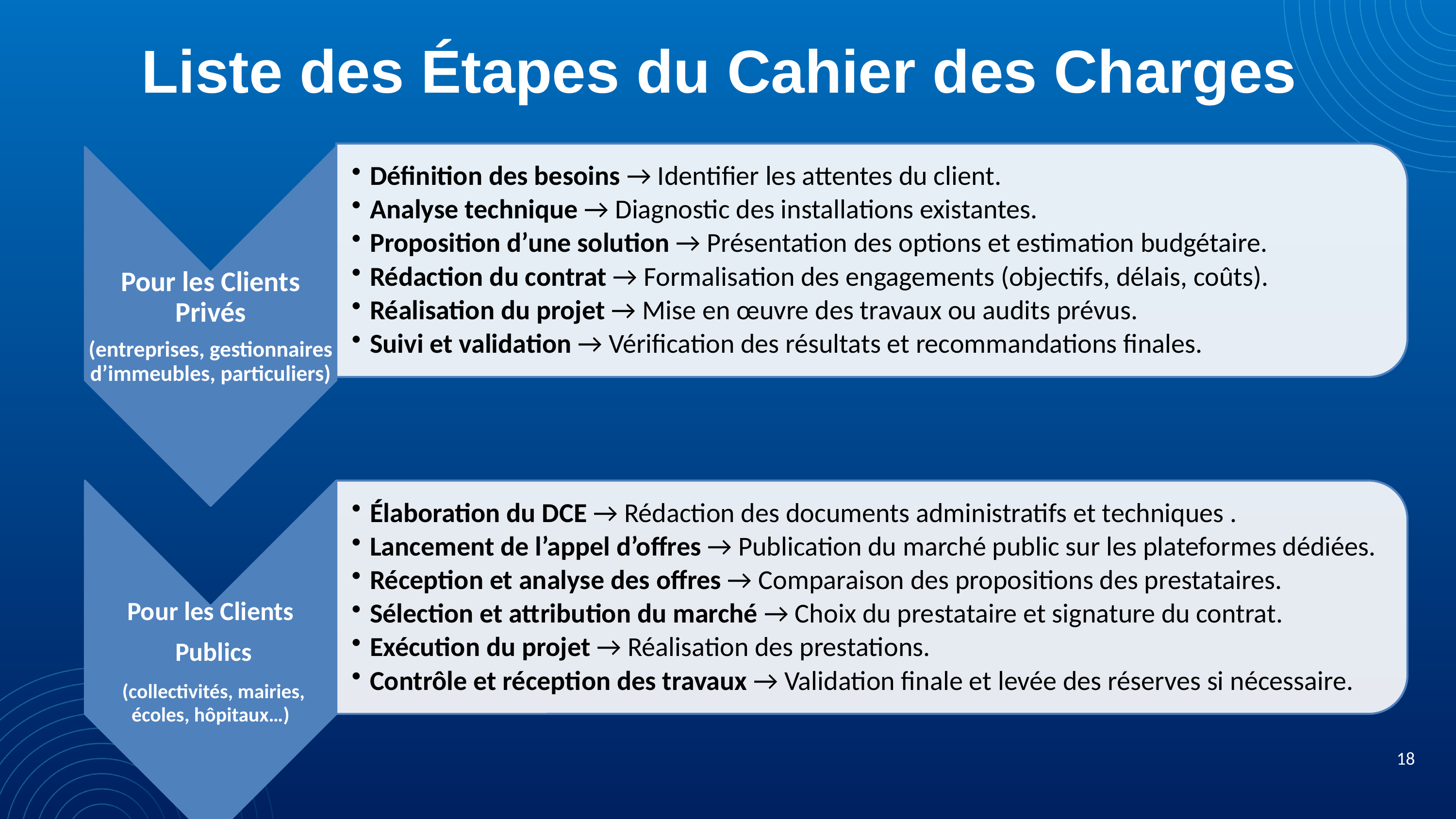

Liste des Étapes du Cahier des Charges
Pour les Clients Privés
(entreprises, gestionnaires d’immeubles, particuliers)
Définition des besoins → Identifier les attentes du client.
Analyse technique → Diagnostic des installations existantes.
Proposition d’une solution → Présentation des options et estimation budgétaire.
Rédaction du contrat → Formalisation des engagements (objectifs, délais, coûts).
Réalisation du projet → Mise en œuvre des travaux ou audits prévus.
Suivi et validation → Vérification des résultats et recommandations finales.
Pour les Clients
 Publics
 (collectivités, mairies, écoles, hôpitaux…)
Élaboration du DCE → Rédaction des documents administratifs et techniques .
Lancement de l’appel d’offres → Publication du marché public sur les plateformes dédiées.
Réception et analyse des offres → Comparaison des propositions des prestataires.
Sélection et attribution du marché → Choix du prestataire et signature du contrat.
Exécution du projet → Réalisation des prestations.
Contrôle et réception des travaux → Validation finale et levée des réserves si nécessaire.

18